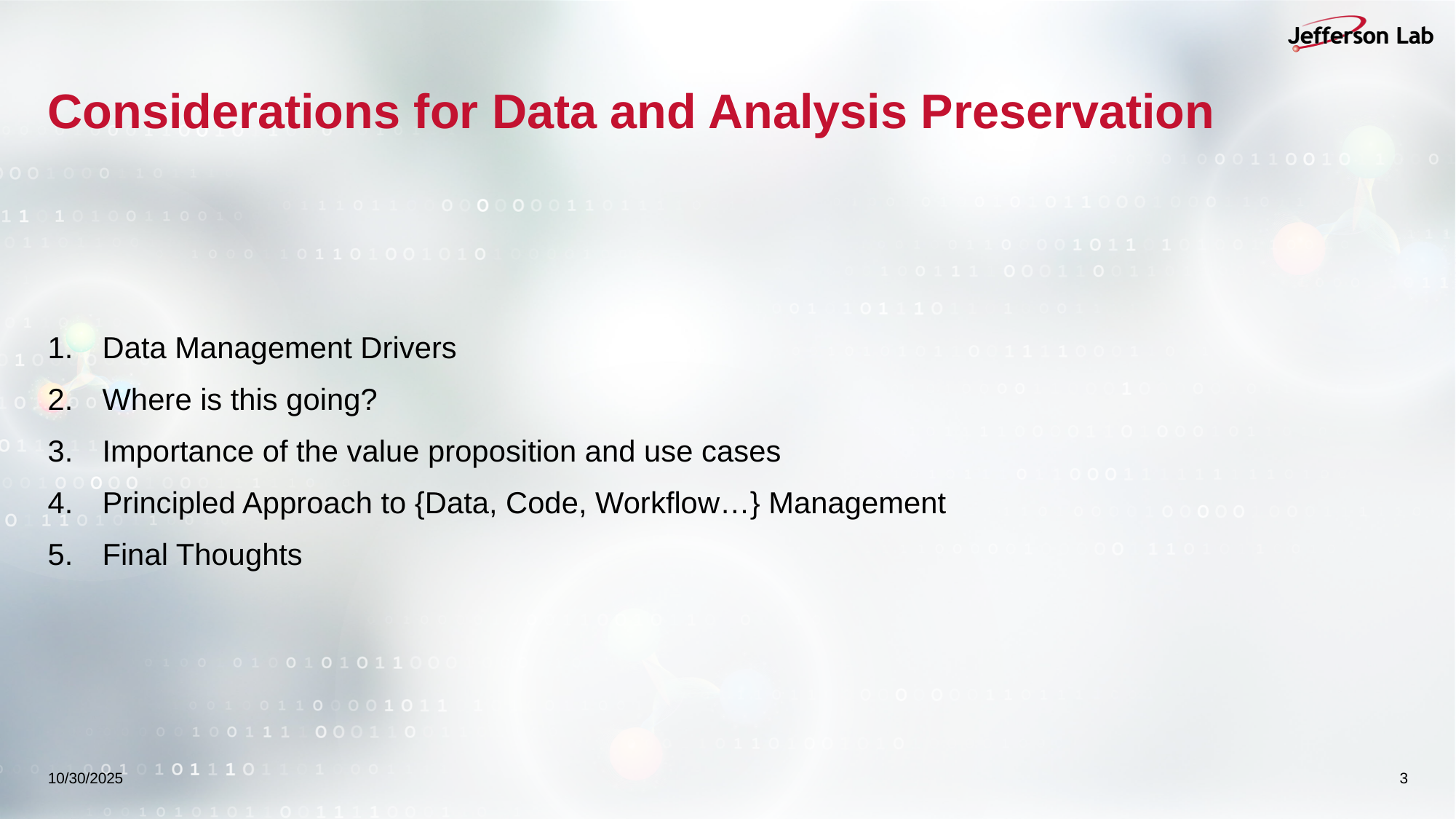

# Considerations for Data and Analysis Preservation
Data Management Drivers
Where is this going?
Importance of the value proposition and use cases
Principled Approach to {Data, Code, Workflow…} Management
Final Thoughts
10/30/2025

3